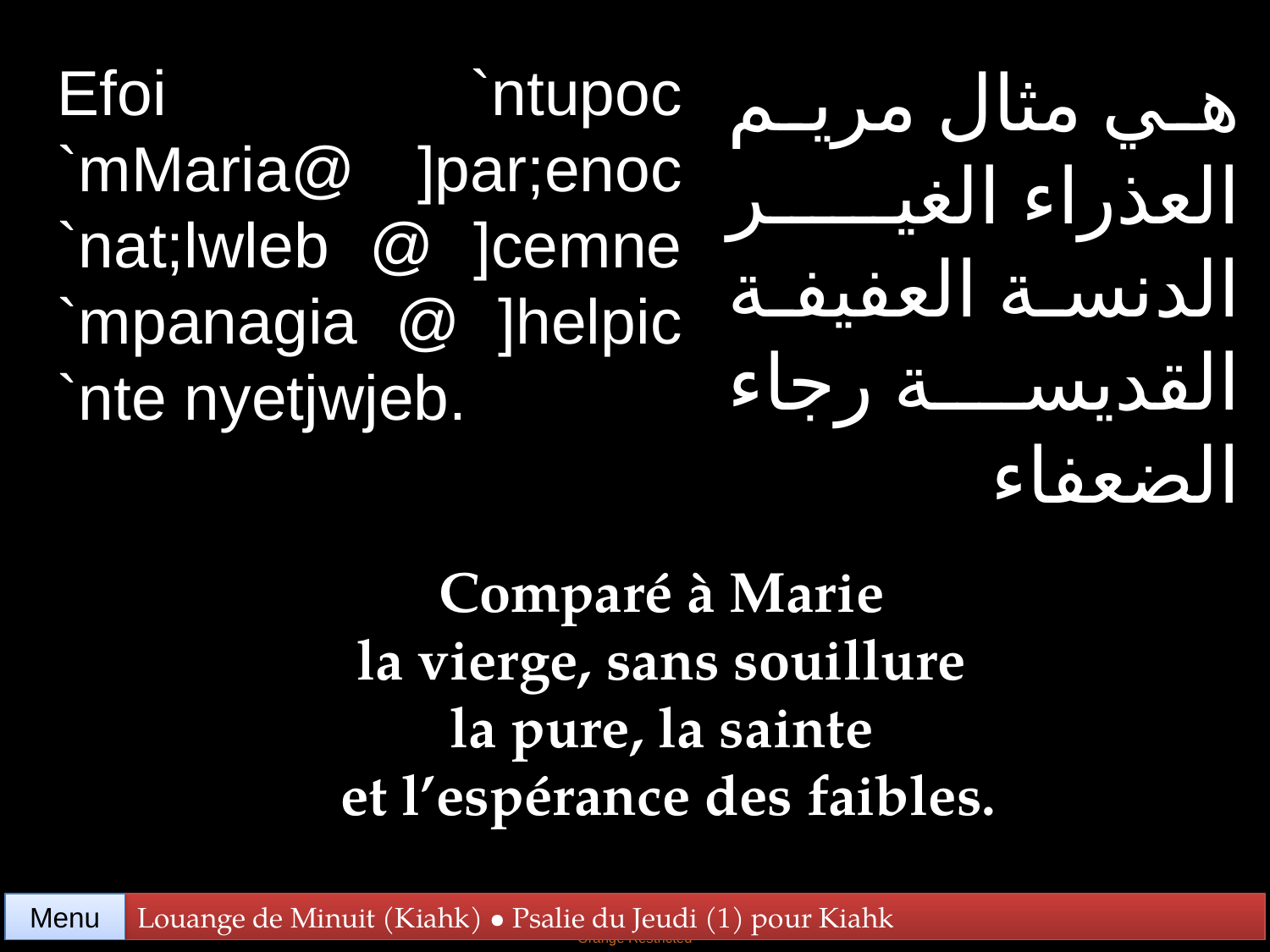

Efoi `ntupoc `mMaria@ ]par;enoc `nat;lwleb @ ]cemne `mpanagia @ ]helpic `nte nyetjwjeb.
هي مثال مريم العذراء الغير الدنسة العفيفة القديسة رجاء الضعفاء
Comparé à Marie
la vierge, sans souillure
la pure, la sainte
et l’espérance des faibles.
Menu
Louange de Minuit (Kiahk) • Psalie du Jeudi (1) pour Kiahk